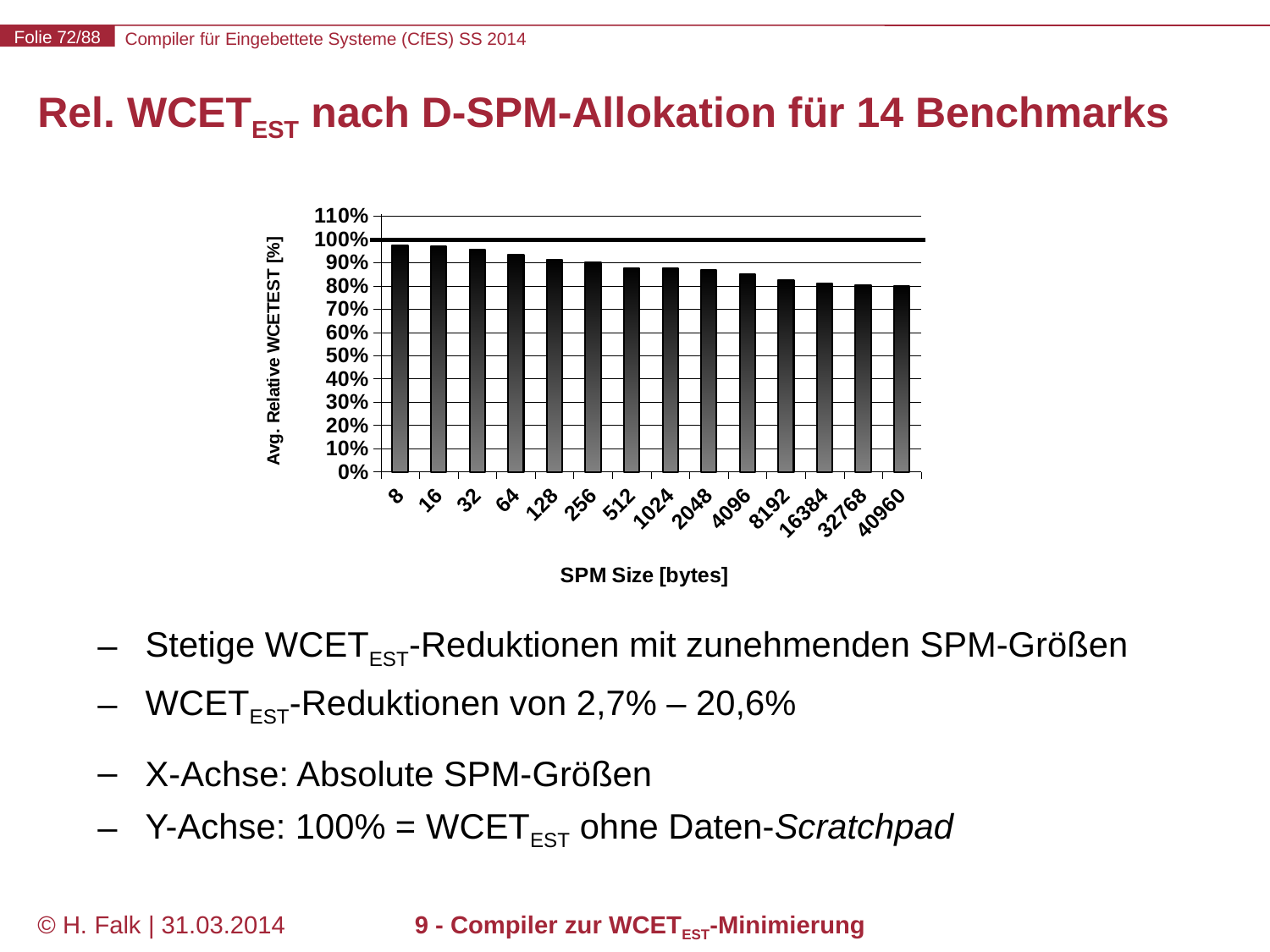

# Rel. WCETEST nach D-SPM-Allokation für 14 Benchmarks

### Chart

| Category | D-SPM |
|---|---|
| 8 | 0.9741428571428573 |
| 16 | 0.9702857142857144 |
| 32 | 0.9560428571428572 |
| 64 | 0.9346785714285716 |
| 128 | 0.9136928571428572 |
| 256 | 0.8999142857142858 |
| 512 | 0.8772357142857145 |
| 1024 | 0.8771071428571429 |
| 2048 | 0.8672214285714288 |
| 4096 | 0.8513428571428572 |
| 8192 | 0.8252928571428572 |
| 16384 | 0.8106285714285715 |
| 32768 | 0.8046714285714286 |
| 40960 | 0.7984071428571429 |
Stetige WCETEST-Reduktionen mit zunehmenden SPM-Größen
WCETEST-Reduktionen von 2,7% – 20,6%

X-Achse: Absolute SPM-Größen
Y-Achse: 100% = WCETEST ohne Daten-Scratchpad
© H. Falk | 31.03.2014
9 - Compiler zur WCETEST-Minimierung